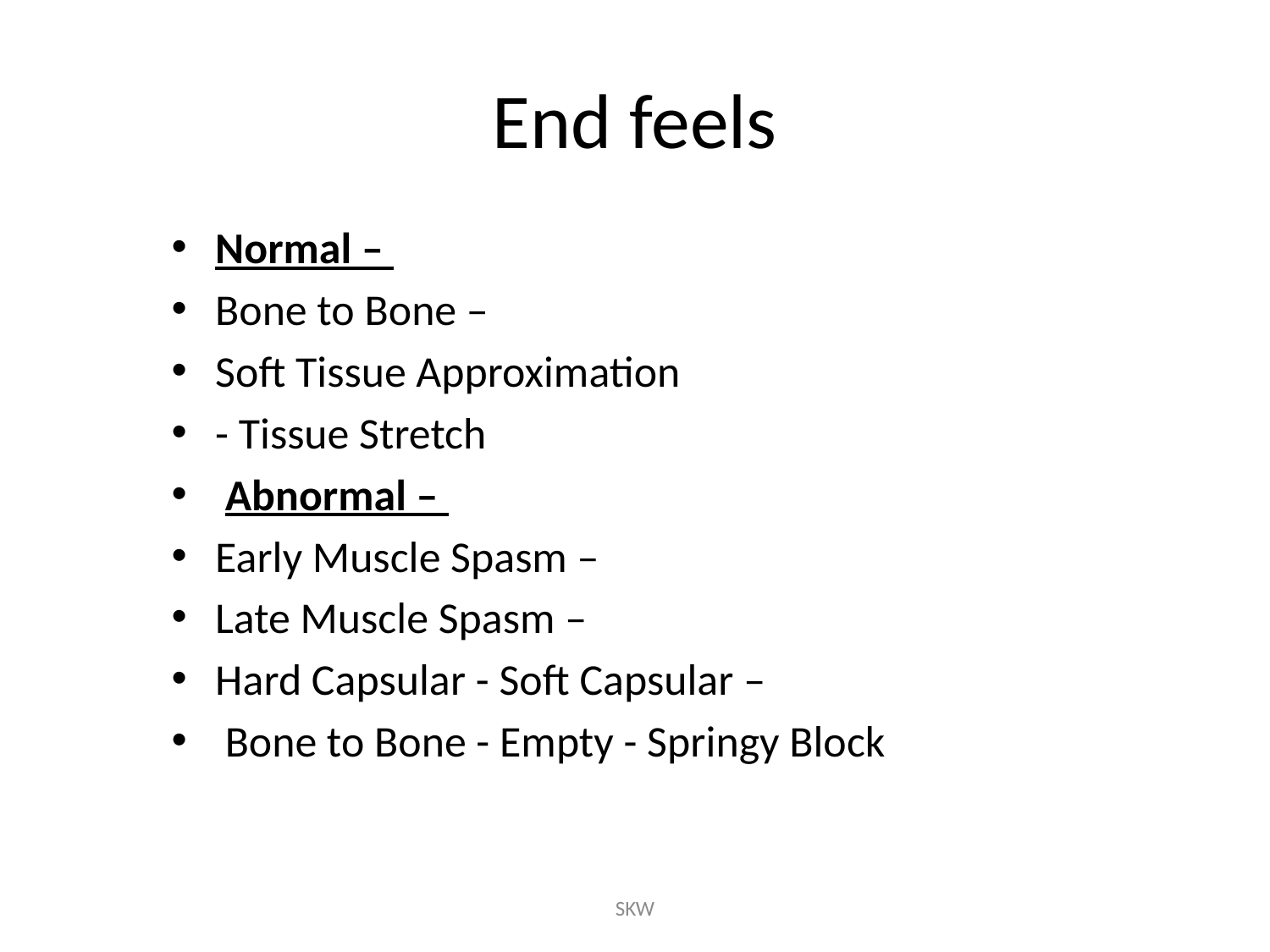

# End feels
Normal –
Bone to Bone –
Soft Tissue Approximation
- Tissue Stretch
 Abnormal –
Early Muscle Spasm –
Late Muscle Spasm –
Hard Capsular - Soft Capsular –
 Bone to Bone - Empty - Springy Block
SKW
15